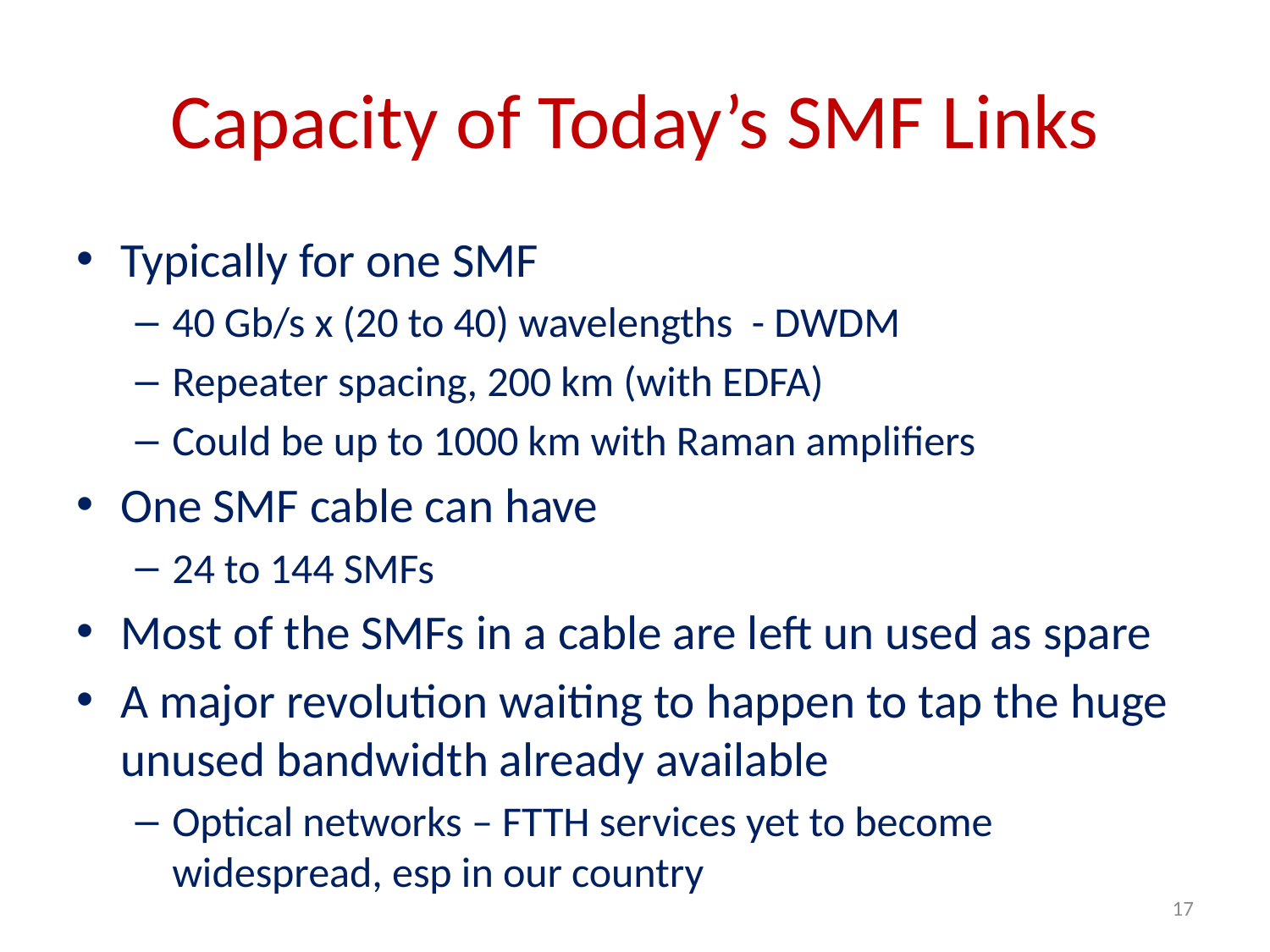

# Capacity of Today’s SMF Links
Typically for one SMF
40 Gb/s x (20 to 40) wavelengths  - DWDM
Repeater spacing, 200 km (with EDFA)
Could be up to 1000 km with Raman amplifiers
One SMF cable can have
24 to 144 SMFs
Most of the SMFs in a cable are left un used as spare
A major revolution waiting to happen to tap the huge unused bandwidth already available
Optical networks – FTTH services yet to become widespread, esp in our country
17